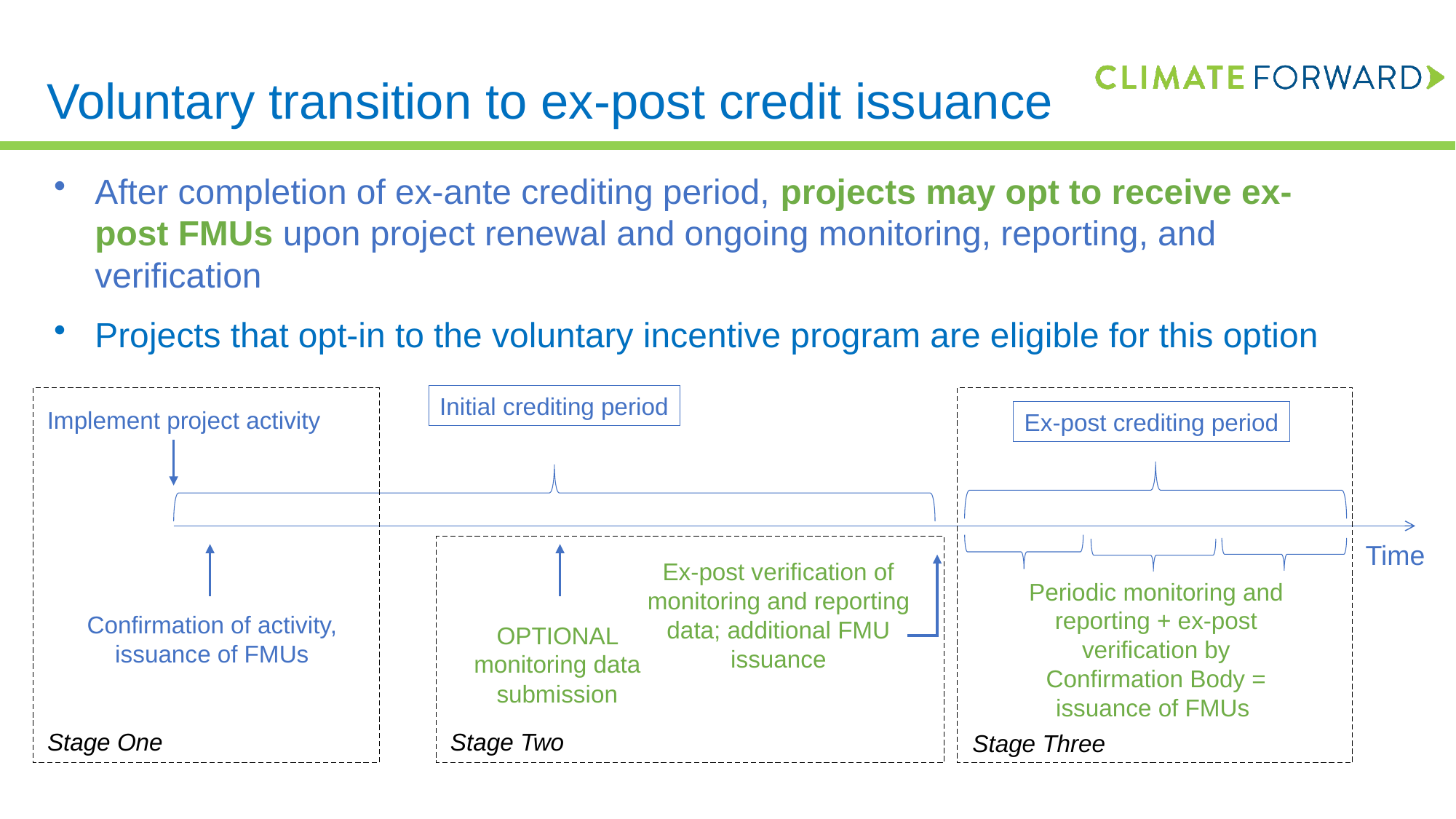

# Voluntary transition to ex-post credit issuance

After completion of ex-ante crediting period, projects may opt to receive ex-post FMUs upon project renewal and ongoing monitoring, reporting, and verification
Projects that opt-in to the voluntary incentive program are eligible for this option

Initial crediting period

Implement project activity
Ex-post crediting period

Time

Ex-post verification of monitoring and reporting data; additional FMU issuance
Periodic monitoring and reporting + ex-post verification by Confirmation Body = issuance of FMUs
Confirmation of activity, issuance of FMUs
OPTIONAL monitoring data submission
Stage One
Stage Two
Stage Three